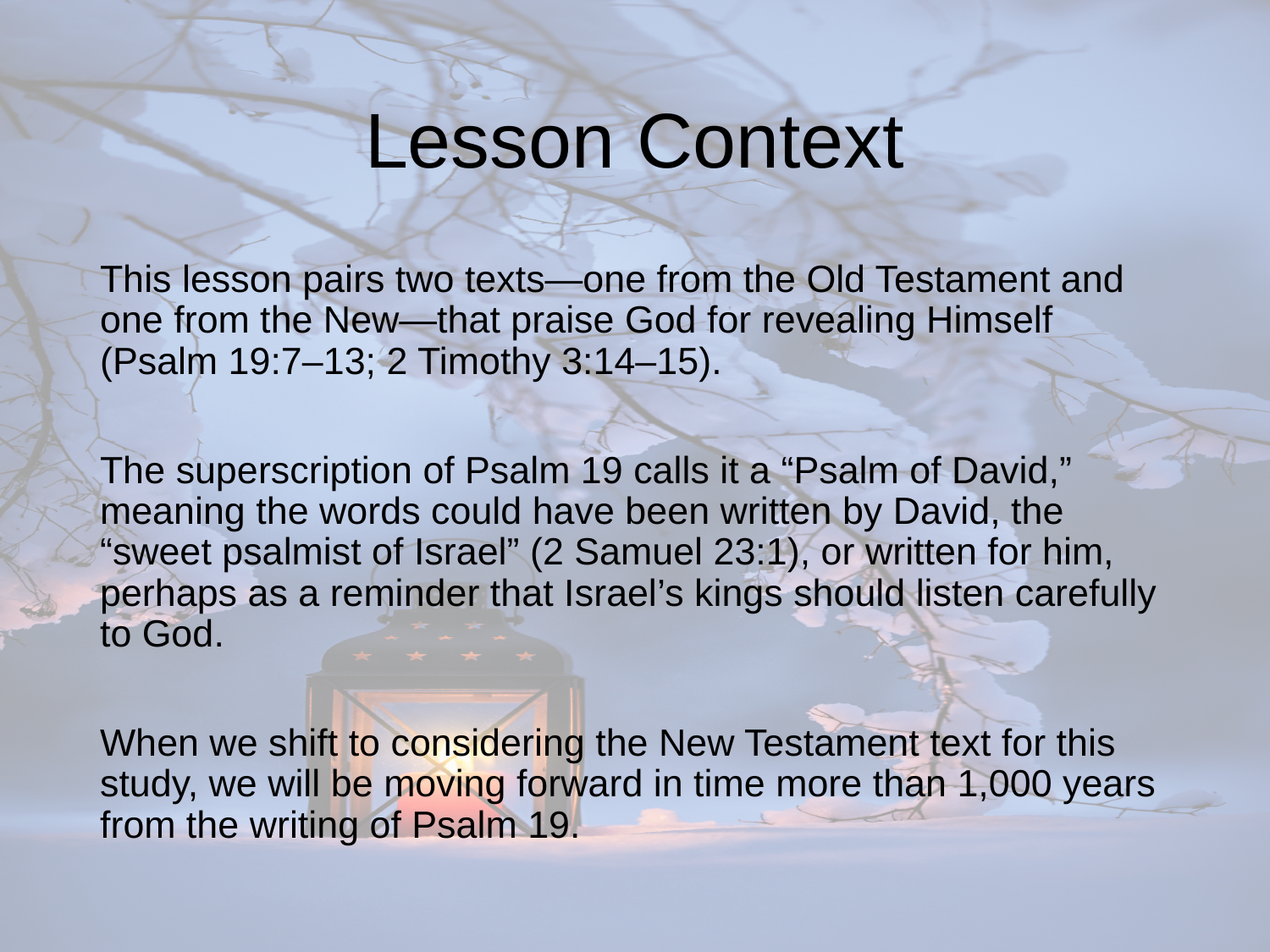

# Lesson Context
This lesson pairs two texts—one from the Old Testament and one from the New—that praise God for revealing Himself (Psalm 19:7–13; 2 Timothy 3:14–15).

The superscription of Psalm 19 calls it a “Psalm of David,” meaning the words could have been written by David, the “sweet psalmist of Israel” (2 Samuel 23:1), or written for him, perhaps as a reminder that Israel’s kings should listen carefully to God.

When we shift to considering the New Testament text for this study, we will be moving forward in time more than 1,000 years from the writing of Psalm 19.